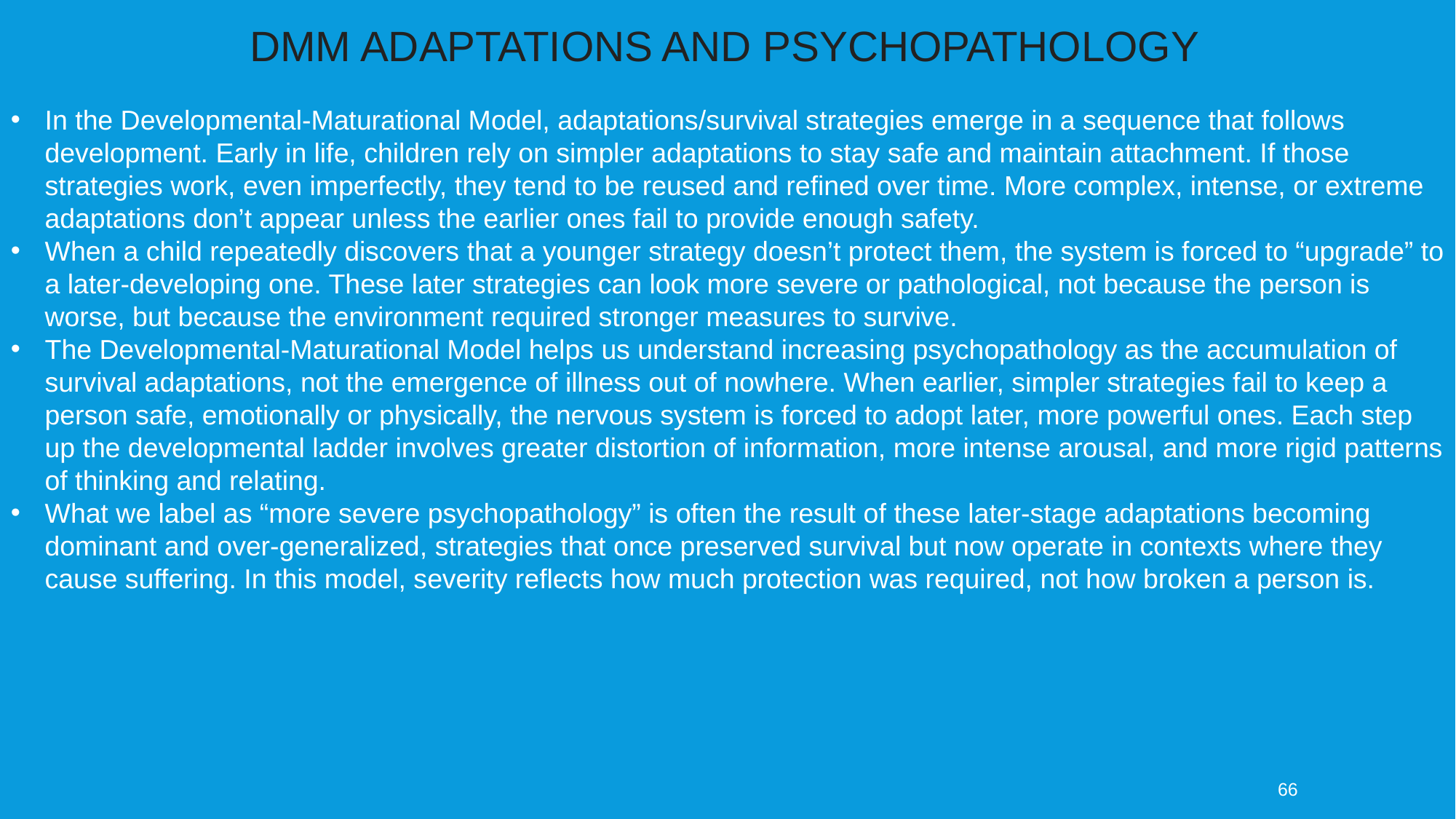

DMM ADAPTATIONS AND PSYCHOPATHOLOGY
In the Developmental-Maturational Model, adaptations/survival strategies emerge in a sequence that follows development. Early in life, children rely on simpler adaptations to stay safe and maintain attachment. If those strategies work, even imperfectly, they tend to be reused and refined over time. More complex, intense, or extreme adaptations don’t appear unless the earlier ones fail to provide enough safety.
When a child repeatedly discovers that a younger strategy doesn’t protect them, the system is forced to “upgrade” to a later-developing one. These later strategies can look more severe or pathological, not because the person is worse, but because the environment required stronger measures to survive.
The Developmental-Maturational Model helps us understand increasing psychopathology as the accumulation of survival adaptations, not the emergence of illness out of nowhere. When earlier, simpler strategies fail to keep a person safe, emotionally or physically, the nervous system is forced to adopt later, more powerful ones. Each step up the developmental ladder involves greater distortion of information, more intense arousal, and more rigid patterns of thinking and relating.
What we label as “more severe psychopathology” is often the result of these later-stage adaptations becoming dominant and over-generalized, strategies that once preserved survival but now operate in contexts where they cause suffering. In this model, severity reflects how much protection was required, not how broken a person is.

66